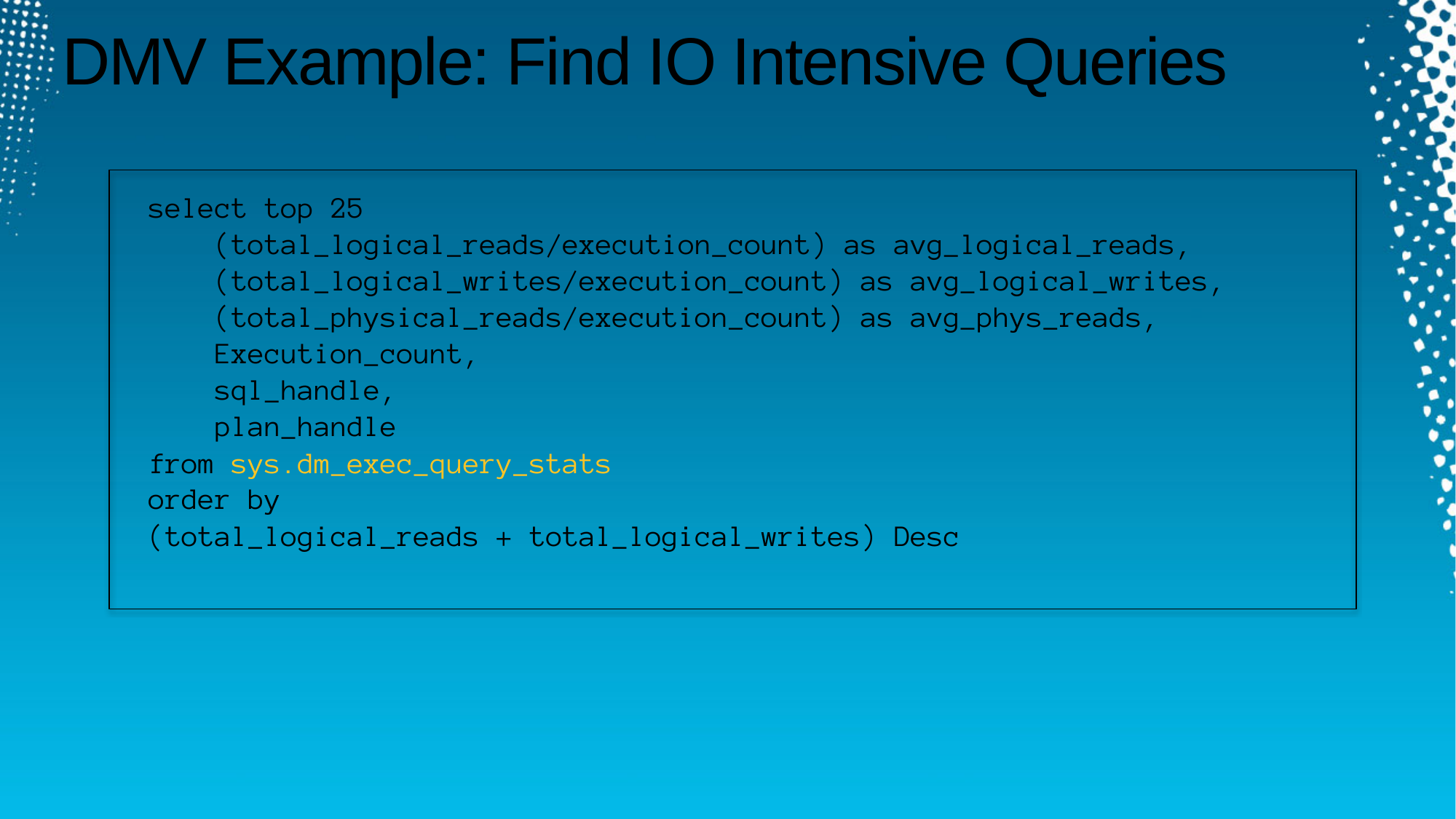

# DMV Example: Find IO Intensive Queries

select top 25
    (total_logical_reads/execution_count) as avg_logical_reads,
    (total_logical_writes/execution_count) as avg_logical_writes,
    (total_physical_reads/execution_count) as avg_phys_reads,
    Execution_count,
    sql_handle,
    plan_handle
from sys.dm_exec_query_stats
order by
(total_logical_reads + total_logical_writes) Desc